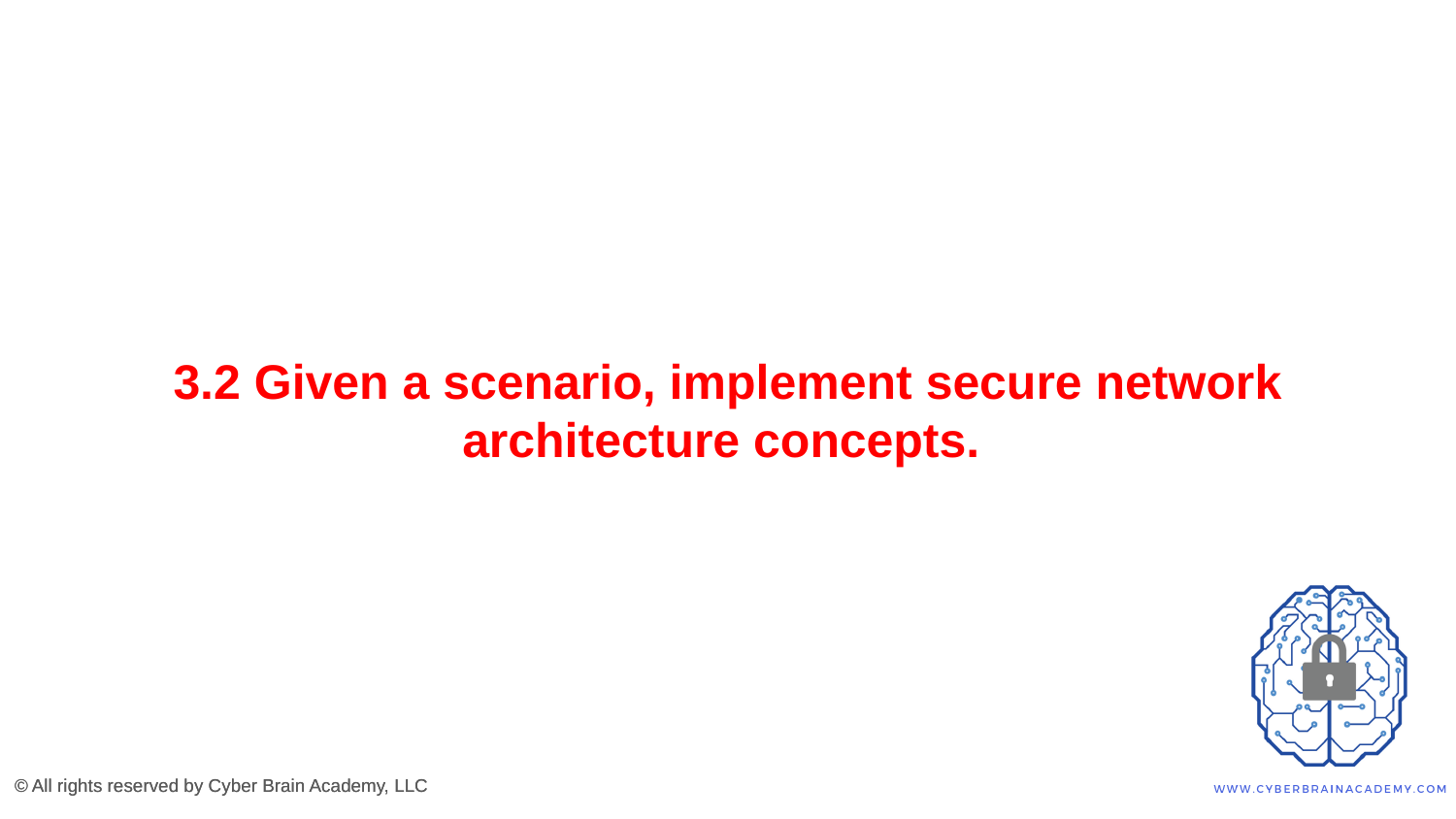

# 3.2 Given a scenario, implement secure network architecture concepts.